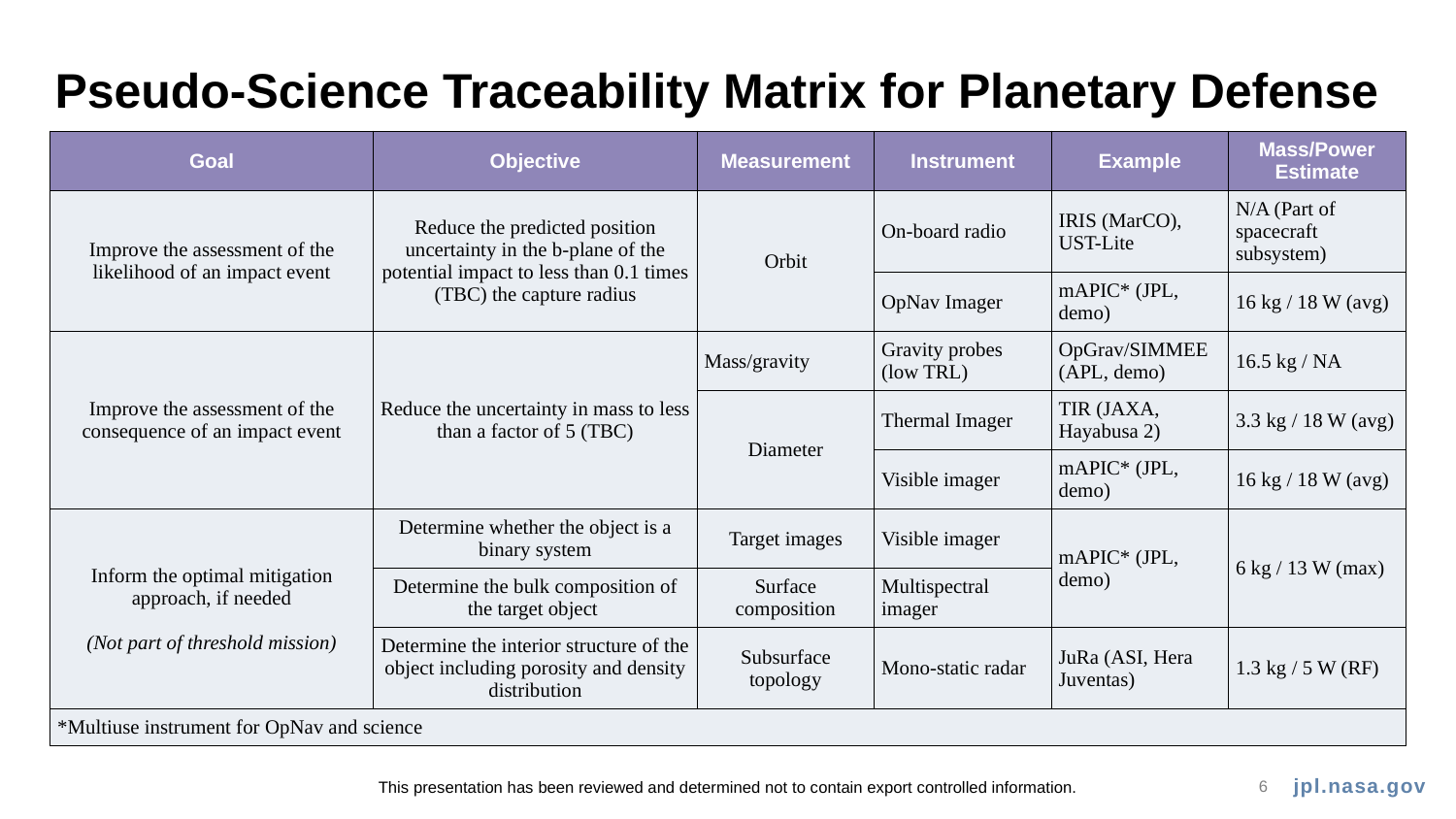

# Pseudo-Science Traceability Matrix for Planetary Defense
| Goal | Objective | Measurement | Instrument | Example | Mass/Power Estimate |
| --- | --- | --- | --- | --- | --- |
| Improve the assessment of the likelihood of an impact event | Reduce the predicted position uncertainty in the b-plane of the potential impact to less than 0.1 times (TBC) the capture radius | Orbit | On-board radio | IRIS (MarCO), UST-Lite | N/A (Part of spacecraft subsystem) |
|  |  |  | OpNav Imager | mAPIC\* (JPL, demo) | 16 kg / 18 W (avg) |
| Improve the assessment of the consequence of an impact event | Reduce the uncertainty in mass to less than a factor of 5 (TBC) | Mass/gravity | Gravity probes (low TRL) | OpGrav/SIMMEE (APL, demo) | 16.5 kg / NA |
|  |  | Diameter | Thermal Imager | TIR (JAXA, Hayabusa 2) | 3.3 kg / 18 W (avg) |
|  |  |  | Visible imager | mAPIC\* (JPL, demo) | 16 kg / 18 W (avg) |
| Inform the optimal mitigation approach, if needed (Not part of threshold mission) | Determine whether the object is a binary system | Target images | Visible imager | mAPIC\* (JPL, demo) | 6 kg / 13 W (max) |
|  | Determine the bulk composition of the target object | Surface composition | Multispectral imager |  |  |
|  | Determine the interior structure of the object including porosity and density distribution | Subsurface topology | Mono-static radar | JuRa (ASI, Hera Juventas) | 1.3 kg / 5 W (RF) |
| \*Multiuse instrument for OpNav and science |  |  |  |  |  |
This presentation has been reviewed and determined not to contain export controlled information.
6